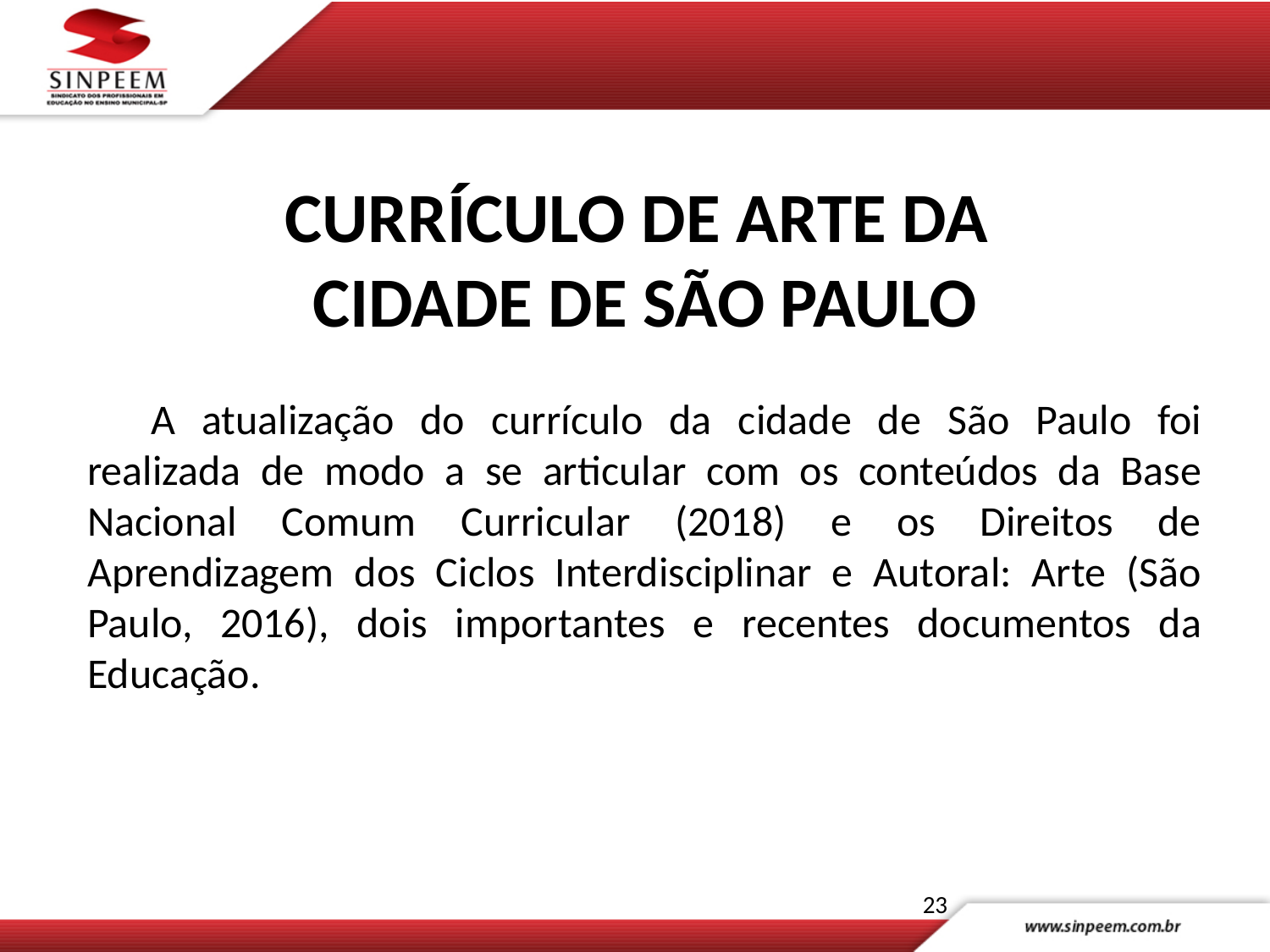

CURRÍCULO DE ARTE DA
CIDADE DE SÃO PAULO

A atualização do currículo da cidade de São Paulo foi realizada de modo a se articular com os conteúdos da Base Nacional Comum Curricular (2018) e os Direitos de Aprendizagem dos Ciclos Interdisciplinar e Autoral: Arte (São Paulo, 2016), dois importantes e recentes documentos da Educação.
23